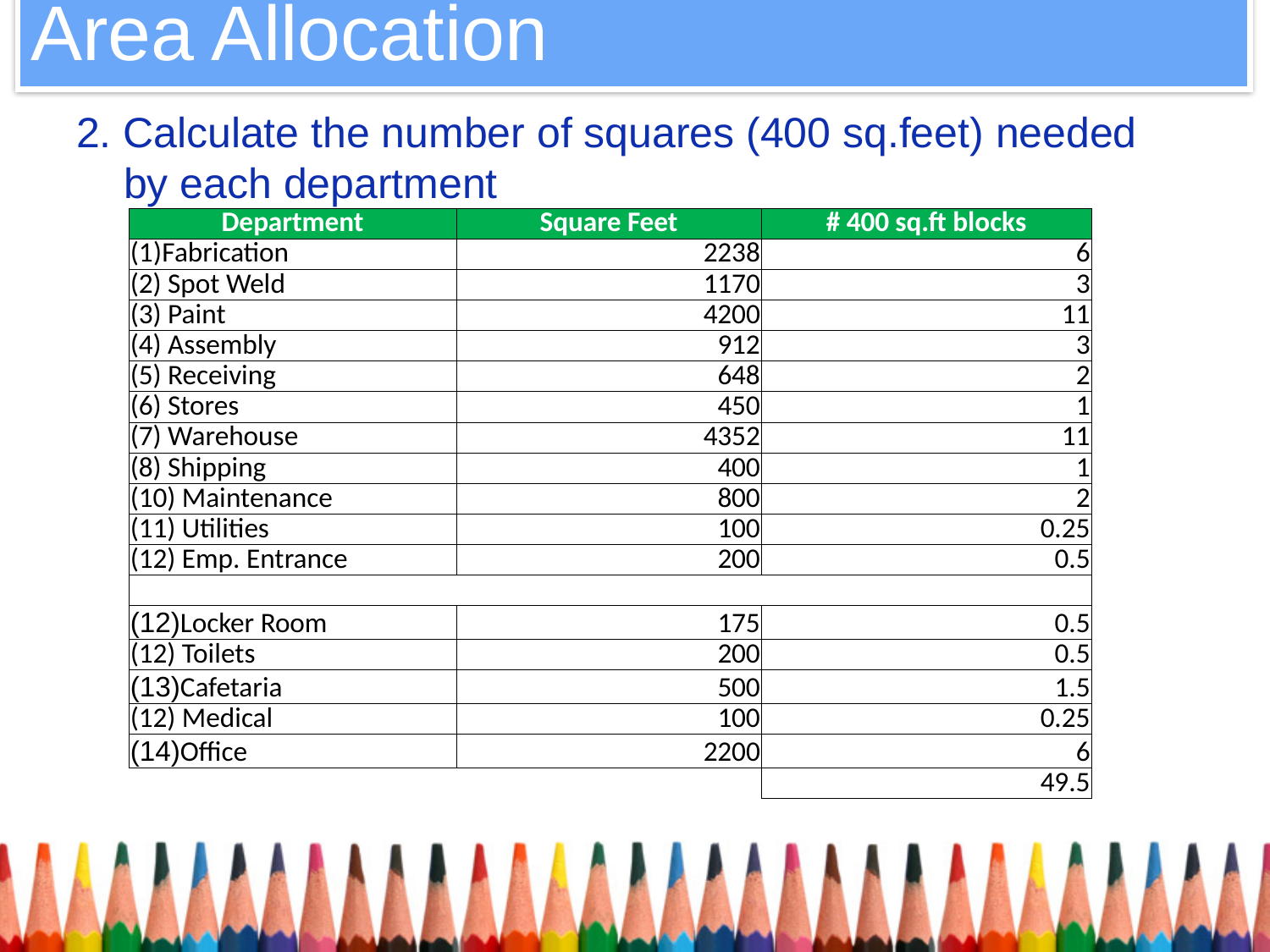

# Area Allocation
2. Calculate the number of squares (400 sq.feet) needed by each department
| Department | Square Feet | # 400 sq.ft blocks |
| --- | --- | --- |
| Fabrication | 2238 | 6 |
| (2) Spot Weld | 1170 | 3 |
| (3) Paint | 4200 | 11 |
| (4) Assembly | 912 | 3 |
| (5) Receiving | 648 | 2 |
| (6) Stores | 450 | 1 |
| (7) Warehouse | 4352 | 11 |
| (8) Shipping | 400 | 1 |
| (10) Maintenance | 800 | 2 |
| (11) Utilities | 100 | 0.25 |
| (12) Emp. Entrance | 200 | 0.5 |
|  |  |  |
| (12)Locker Room | 175 | 0.5 |
| (12) Toilets | 200 | 0.5 |
| (13)Cafetaria | 500 | 1.5 |
| (12) Medical | 100 | 0.25 |
| (14)Office | 2200 | 6 |
|  |  | 49.5 |